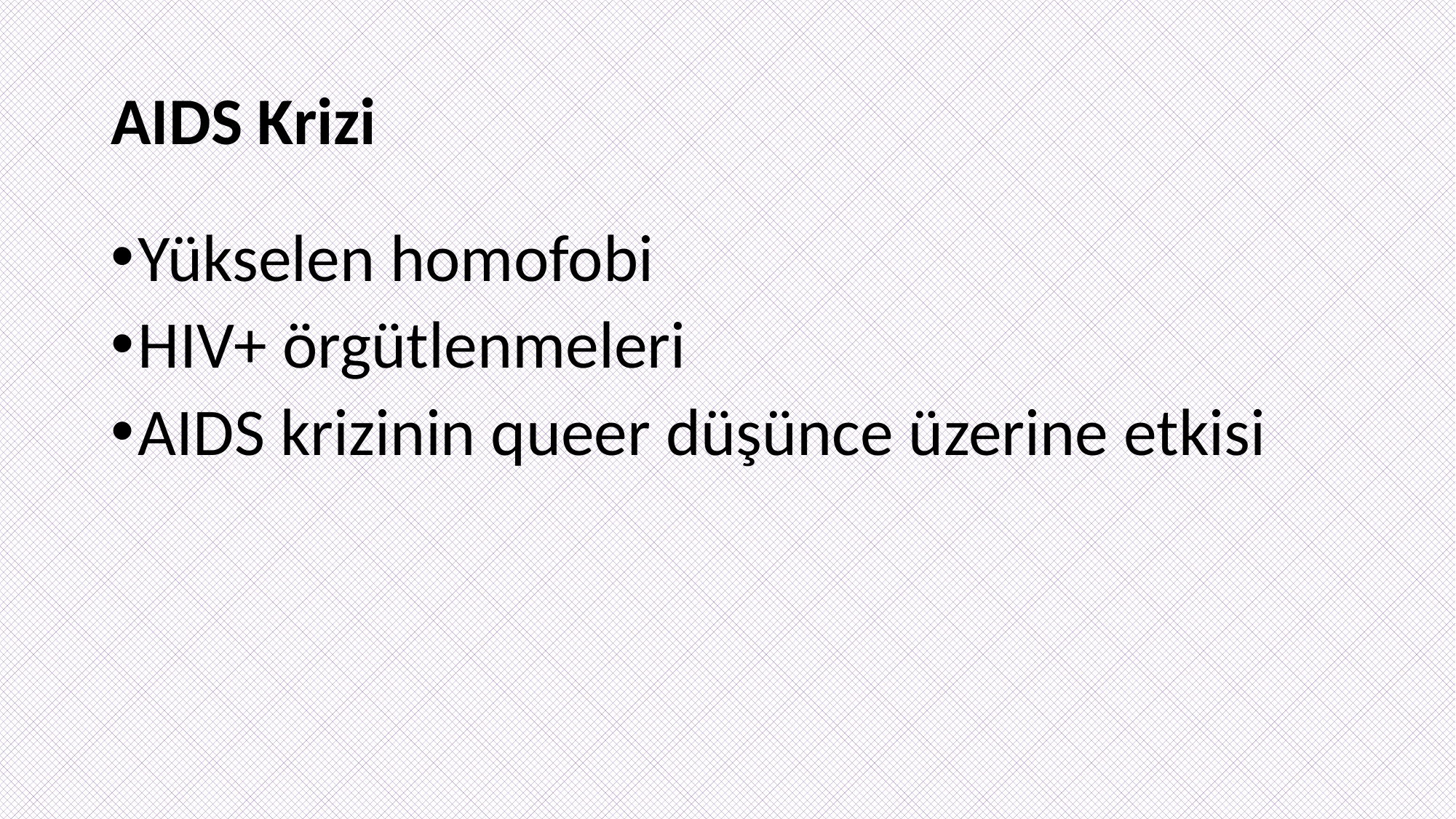

# AIDS Krizi
Yükselen homofobi
HIV+ örgütlenmeleri
AIDS krizinin queer düşünce üzerine etkisi